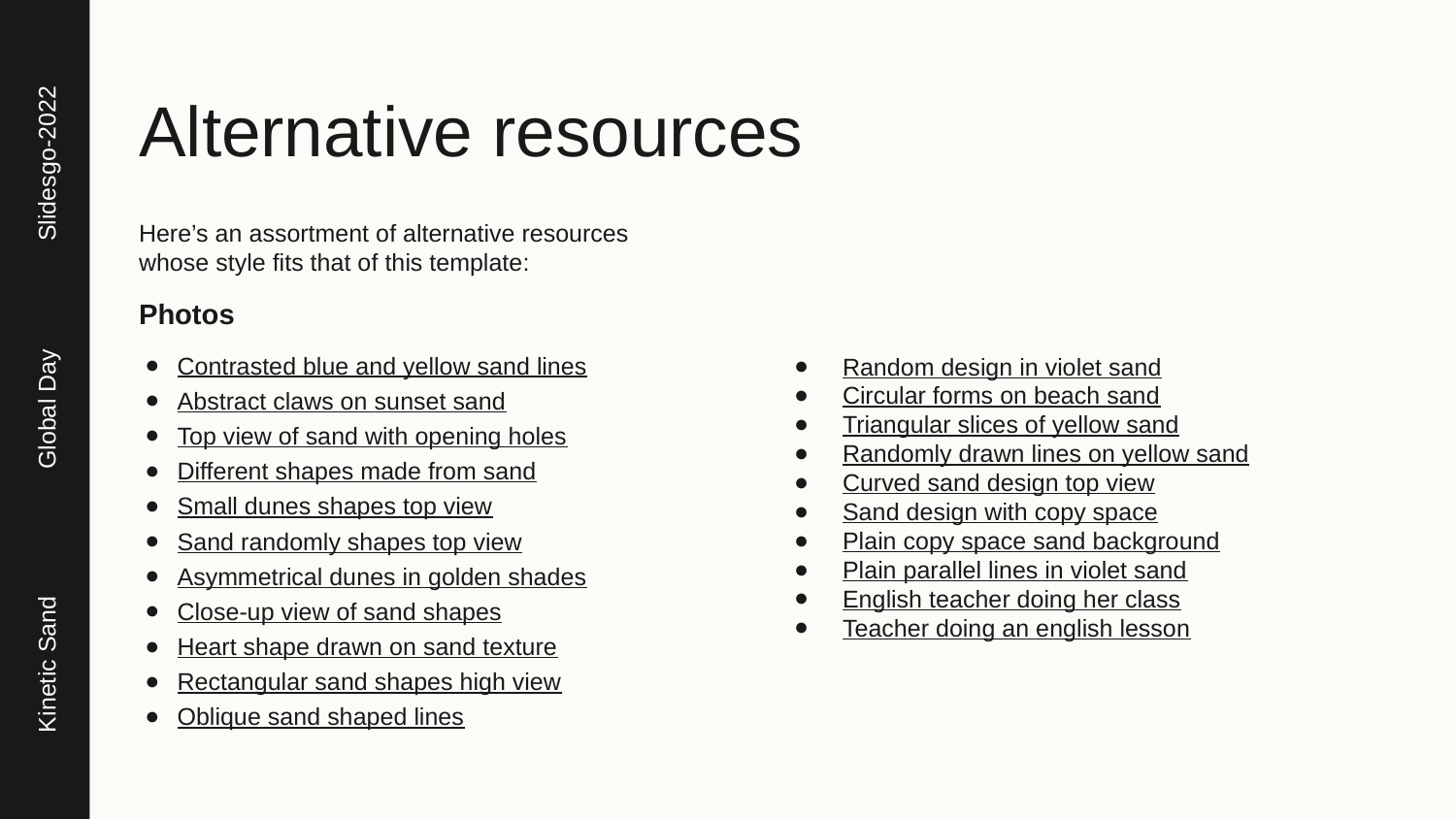

# Alternative resources
Slidesgo-2022

Here’s an assortment of alternative resources whose style fits that of this template:
Photos
Contrasted blue and yellow sand lines
Abstract claws on sunset sand
Top view of sand with opening holes
Different shapes made from sand
Small dunes shapes top view
Sand randomly shapes top view
Asymmetrical dunes in golden shades
Close-up view of sand shapes
Heart shape drawn on sand texture
Rectangular sand shapes high view
Oblique sand shaped lines
Random design in violet sand
Circular forms on beach sand
Triangular slices of yellow sand
Randomly drawn lines on yellow sand
Curved sand design top view
Sand design with copy space
Plain copy space sand background
Plain parallel lines in violet sand
English teacher doing her class
Teacher doing an english lesson
Global Day
Kinetic Sand